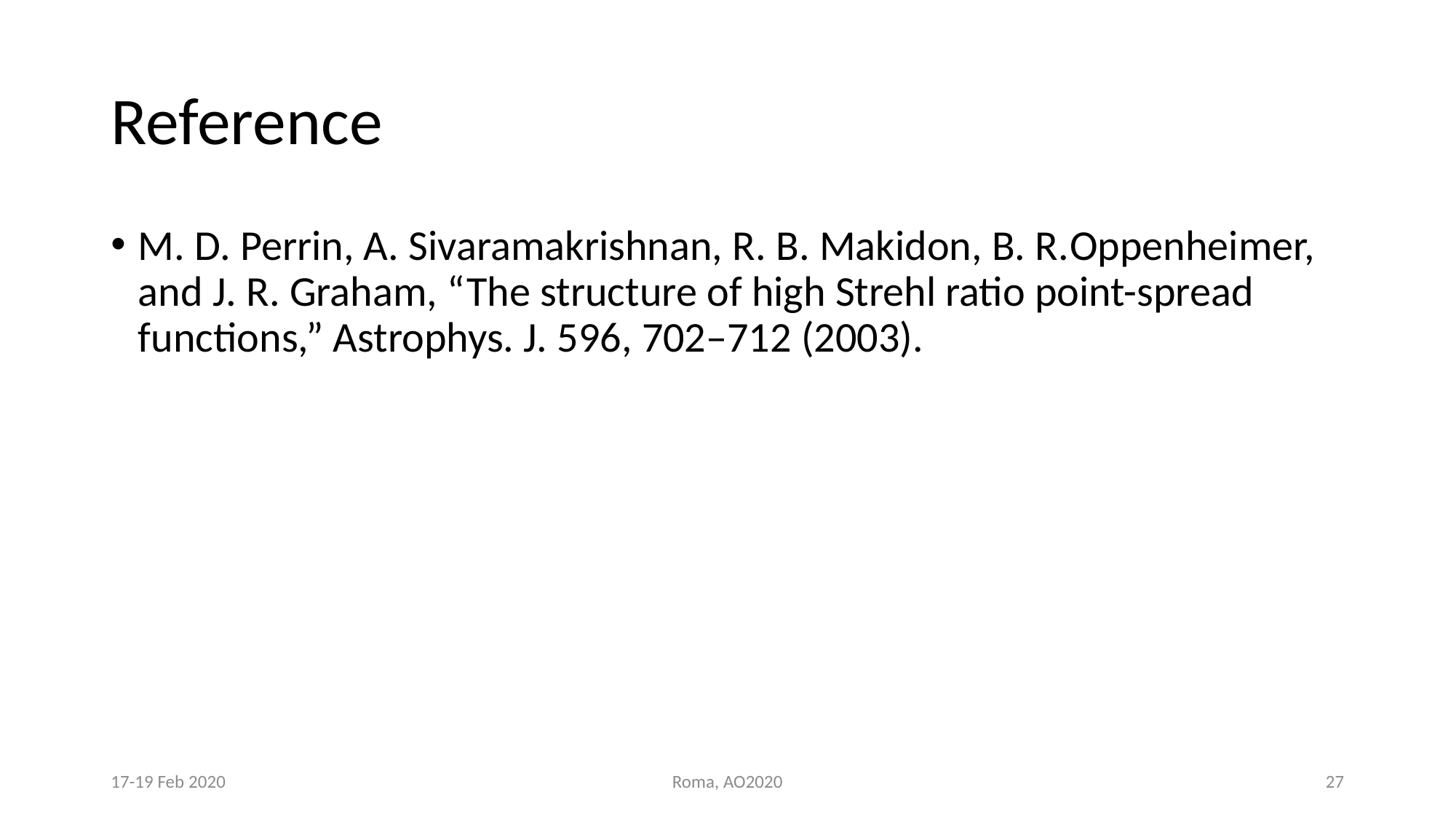

# Reference
M. D. Perrin, A. Sivaramakrishnan, R. B. Makidon, B. R.Oppenheimer, and J. R. Graham, “The structure of high Strehl ratio point-spread functions,” Astrophys. J. 596, 702–712 (2003).
17-19 Feb 2020
Roma, AO2020
27